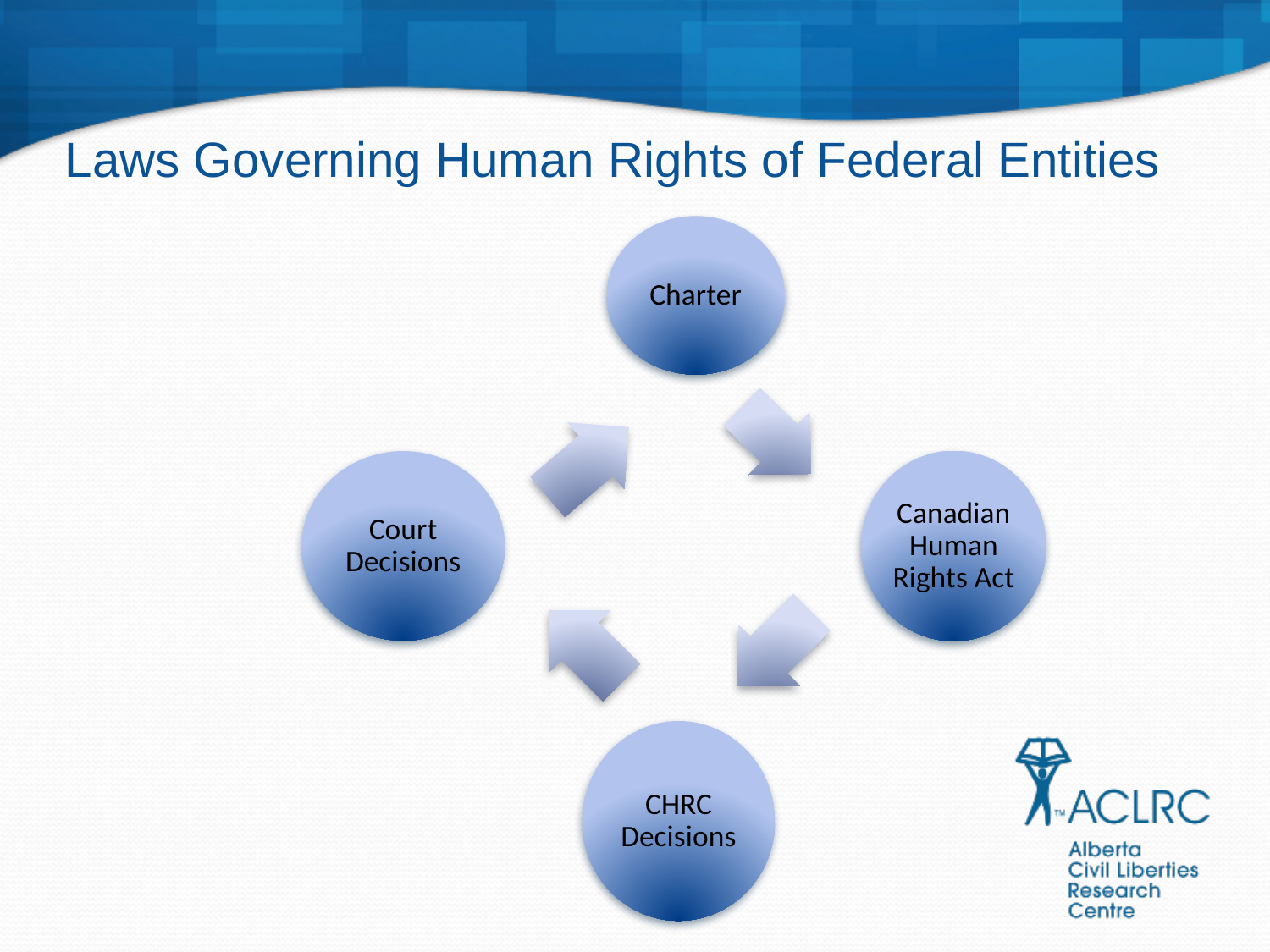

# Laws Governing Human Rights of Federal Entities
Charter

Canadian Human Rights Act

CHRC Decisions

Court Decisions